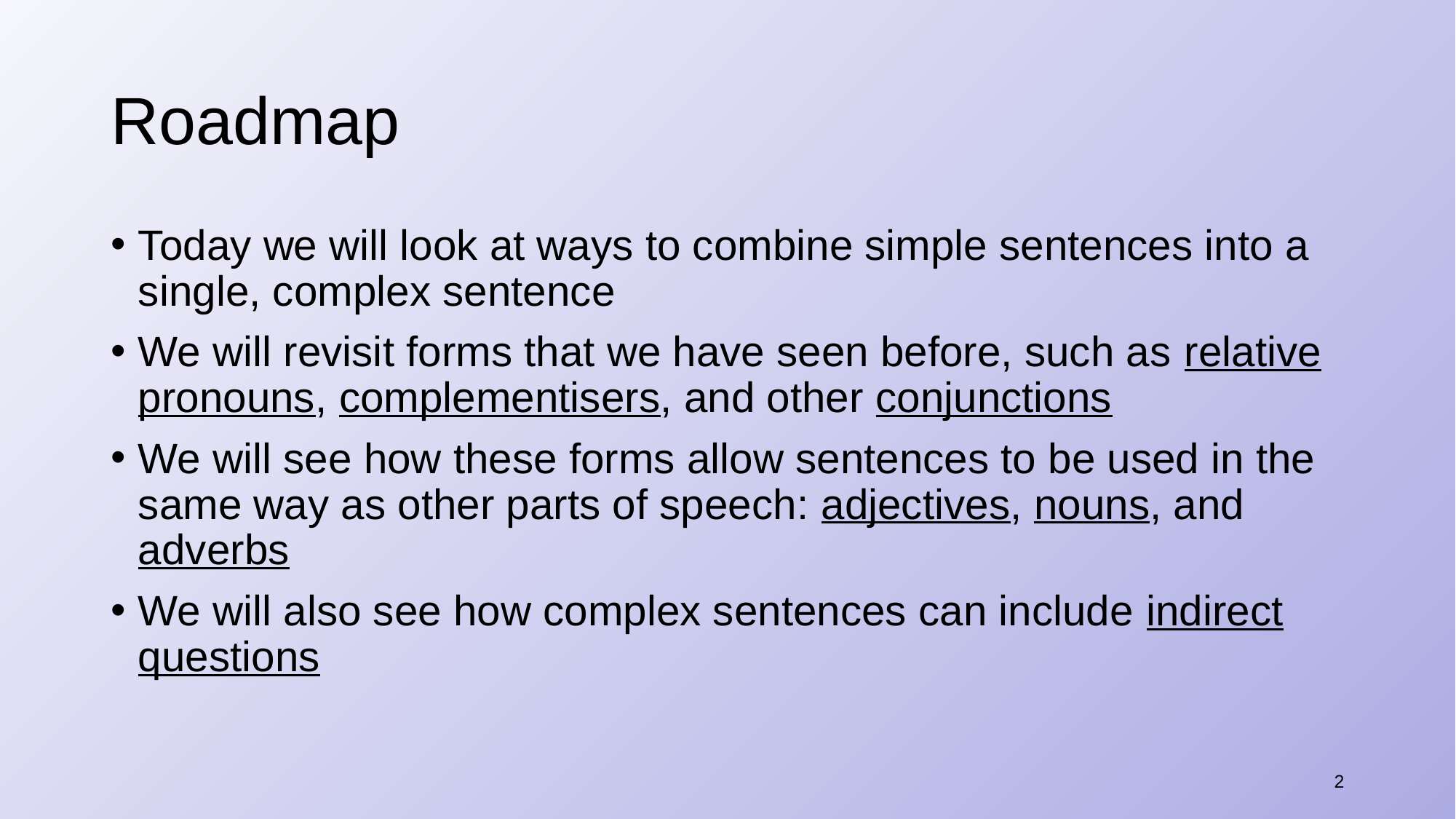

# Roadmap
Today we will look at ways to combine simple sentences into a single, complex sentence
We will revisit forms that we have seen before, such as relative pronouns, complementisers, and other conjunctions
We will see how these forms allow sentences to be used in the same way as other parts of speech: adjectives, nouns, and adverbs
We will also see how complex sentences can include indirect questions
2